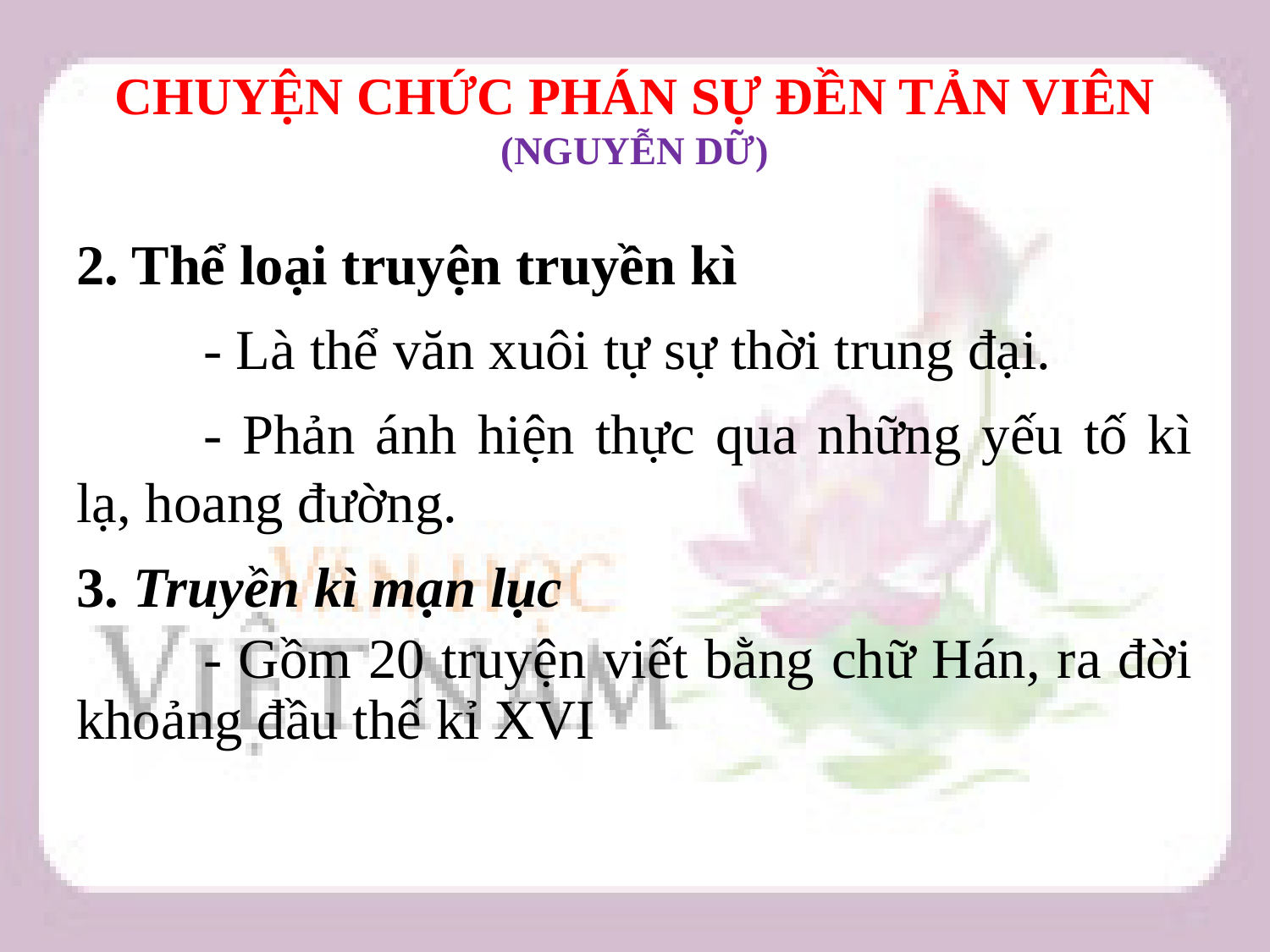

# CHUYỆN CHỨC PHÁN SỰ ĐỀN TẢN VIÊN (NGUYỄN DỮ)
2. Thể loại truyện truyền kì
	- Là thể văn xuôi tự sự thời trung đại.
	- Phản ánh hiện thực qua những yếu tố kì lạ, hoang đường.
3. Truyền kì mạn lục
	- Gồm 20 truyện viết bằng chữ Hán, ra đời khoảng đầu thế kỉ XVI